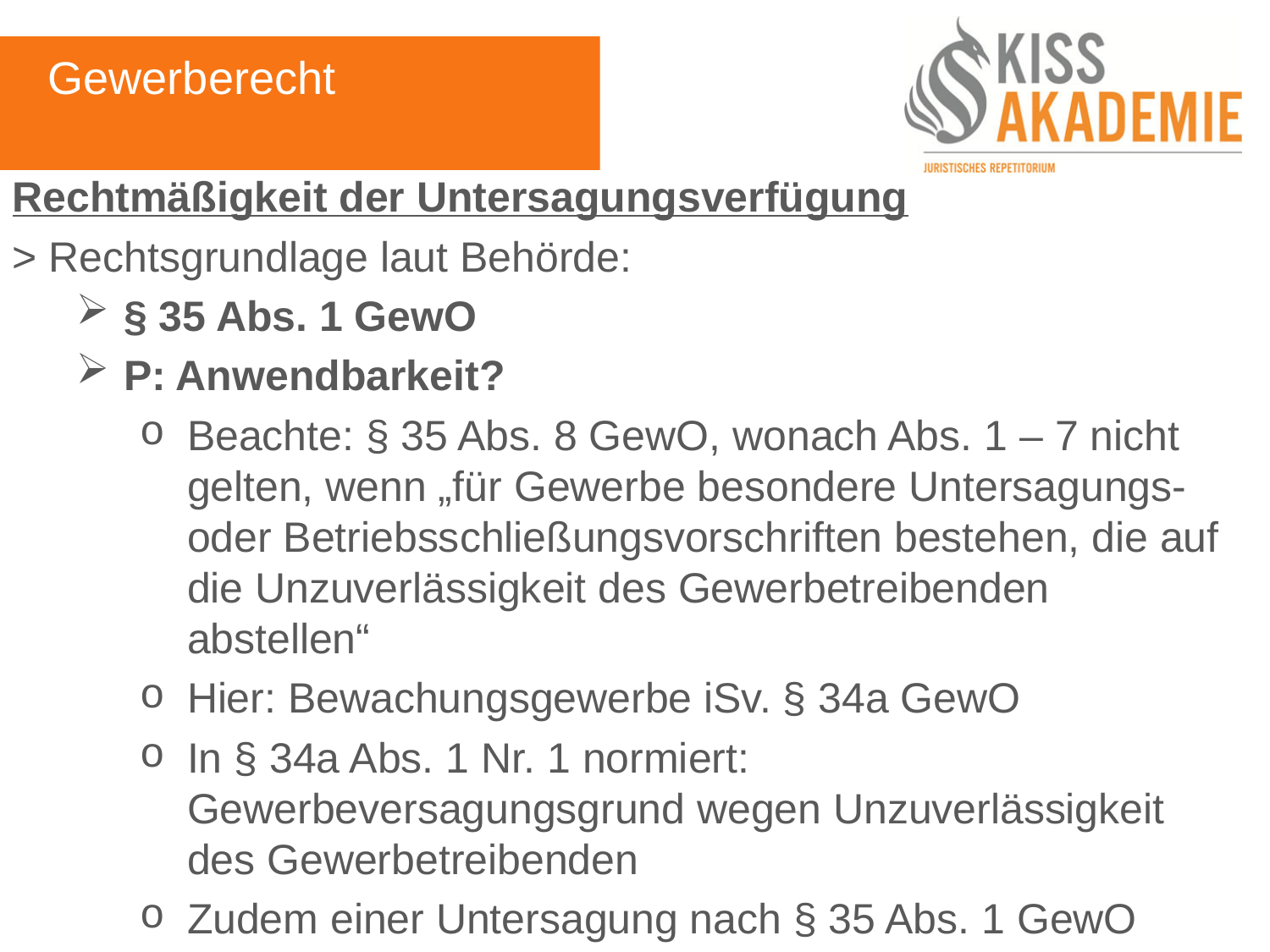

Gewerberecht
Rechtmäßigkeit der Untersagungsverfügung
> Rechtsgrundlage laut Behörde:
§ 35 Abs. 1 GewO
P: Anwendbarkeit?
Beachte: § 35 Abs. 8 GewO, wonach Abs. 1 – 7 nicht gelten, wenn „für Gewerbe besondere Untersagungs- oder Betriebsschließungsvorschriften bestehen, die auf die Unzuverlässigkeit des Gewerbetreibenden abstellen“
Hier: Bewachungsgewerbe iSv. § 34a GewO
In § 34a Abs. 1 Nr. 1 normiert: Gewerbeversagungsgrund wegen Unzuverlässigkeit des Gewerbetreibenden
Zudem einer Untersagung nach § 35 Abs. 1 GewO entgegenstehend: Legalisierungswirkung der einstigen Genehmigung